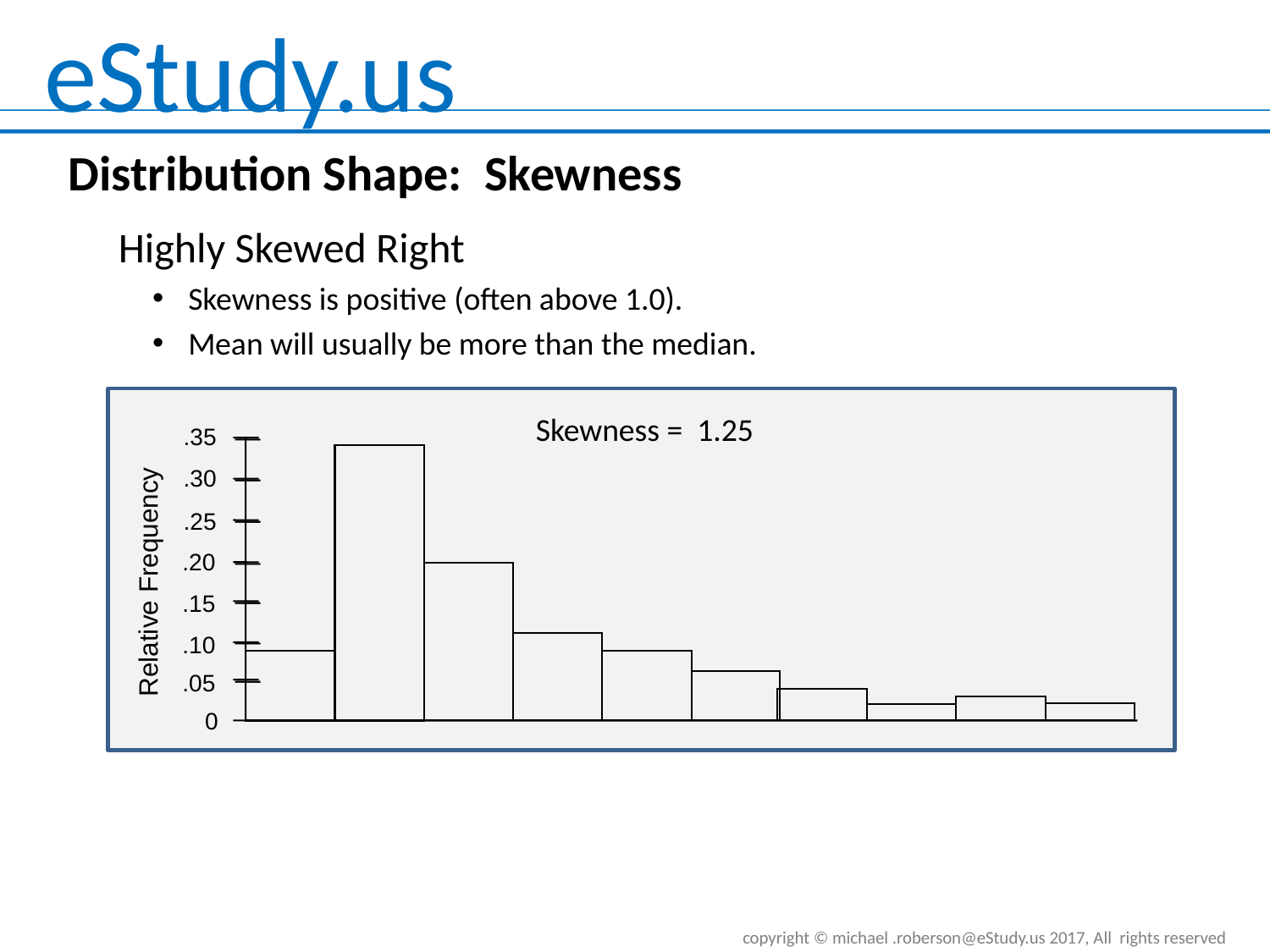

Distribution Shape:  Skewness
Highly Skewed Right
Skewness is positive (often above 1.0).
Mean will usually be more than the median.

  Skewness =  1.25
.35
.30
.25
.20
.15
.10
.05
0

Relative Frequency